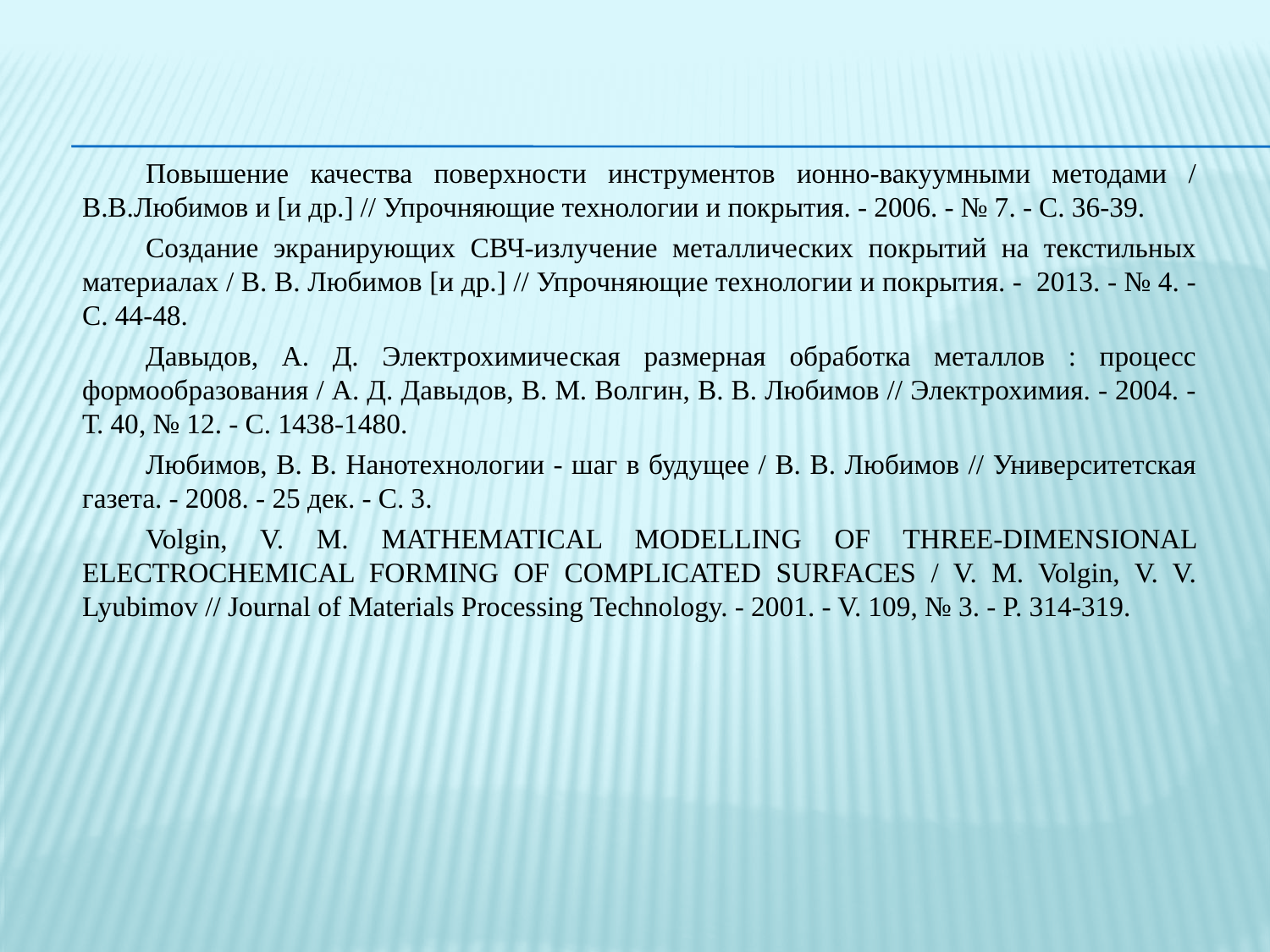

#
Повышение качества поверхности инструментов ионно-вакуумными методами / В.В.Любимов и [и др.] // Упрочняющие технологии и покрытия. - 2006. - № 7. - C. 36-39.
Создание экранирующих СВЧ-излучение металлических покрытий на текстильных материалах / В. В. Любимов [и др.] // Упрочняющие технологии и покрытия. -  2013. - № 4. - С. 44-48.
Давыдов, А. Д. Электрохимическая размерная обработка металлов : процесс формообразования / А. Д. Давыдов, В. М. Волгин, В. В. Любимов // Электрохимия. - 2004. - Т. 40, № 12. - С. 1438-1480.
Любимов, В. В. Нанотехнологии - шаг в будущее / В. В. Любимов // Университетская газета. - 2008. - 25 дек. - С. 3.
Volgin, V. M. MATHEMATICAL MODELLING OF THREE-DIMENSIONAL ELECTROCHEMICAL FORMING OF COMPLICATED SURFACES / V. M. Volgin, V. V. Lyubimov // Journal of Materials Processing Technology. - 2001. - V. 109, № 3. - P. 314-319.